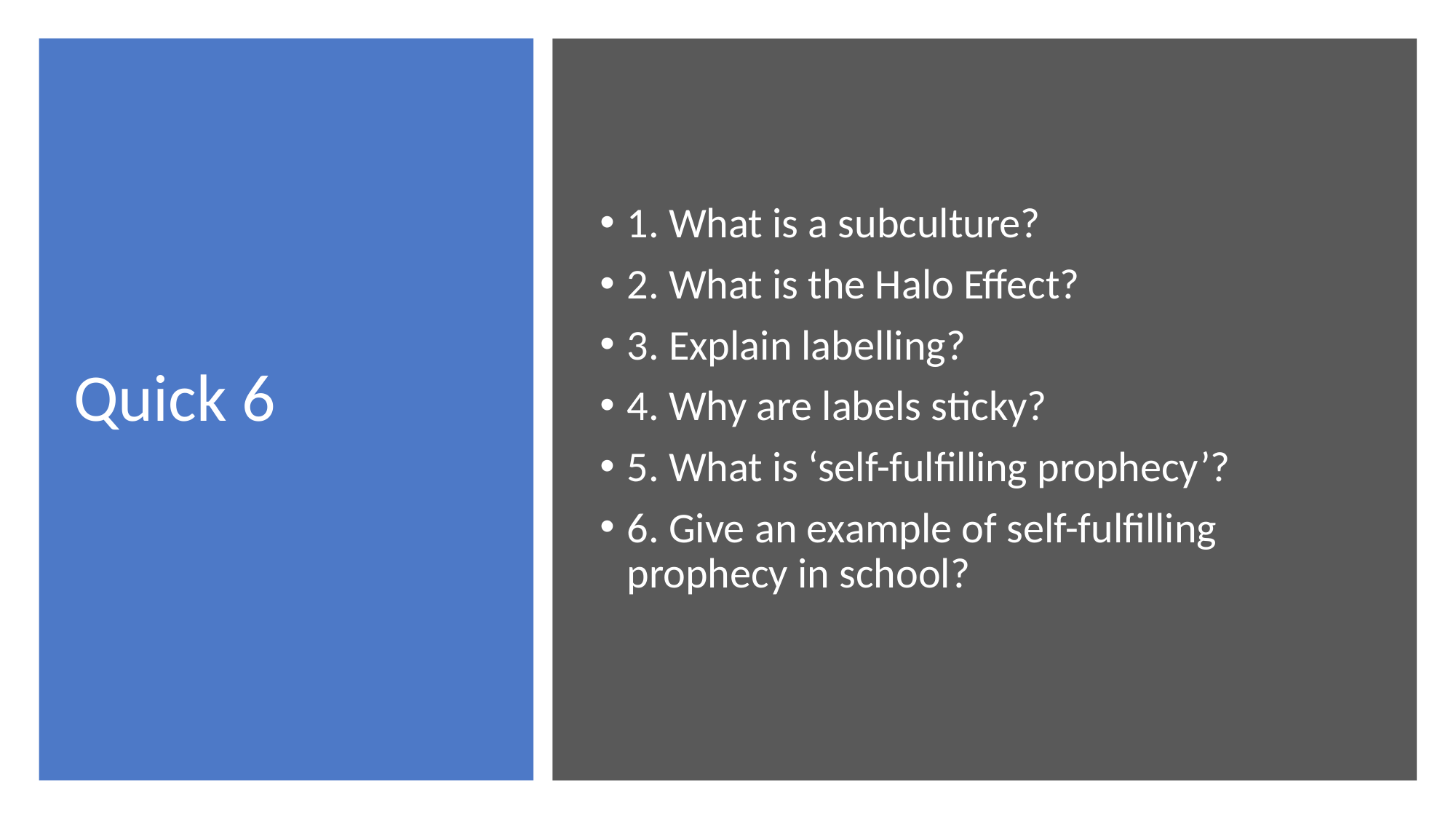

# Quick 6
1. What is a subculture?
2. What is the Halo Effect?
3. Explain labelling?
4. Why are labels sticky?
5. What is ‘self-fulfilling prophecy’?
6. Give an example of self-fulfilling prophecy in school?